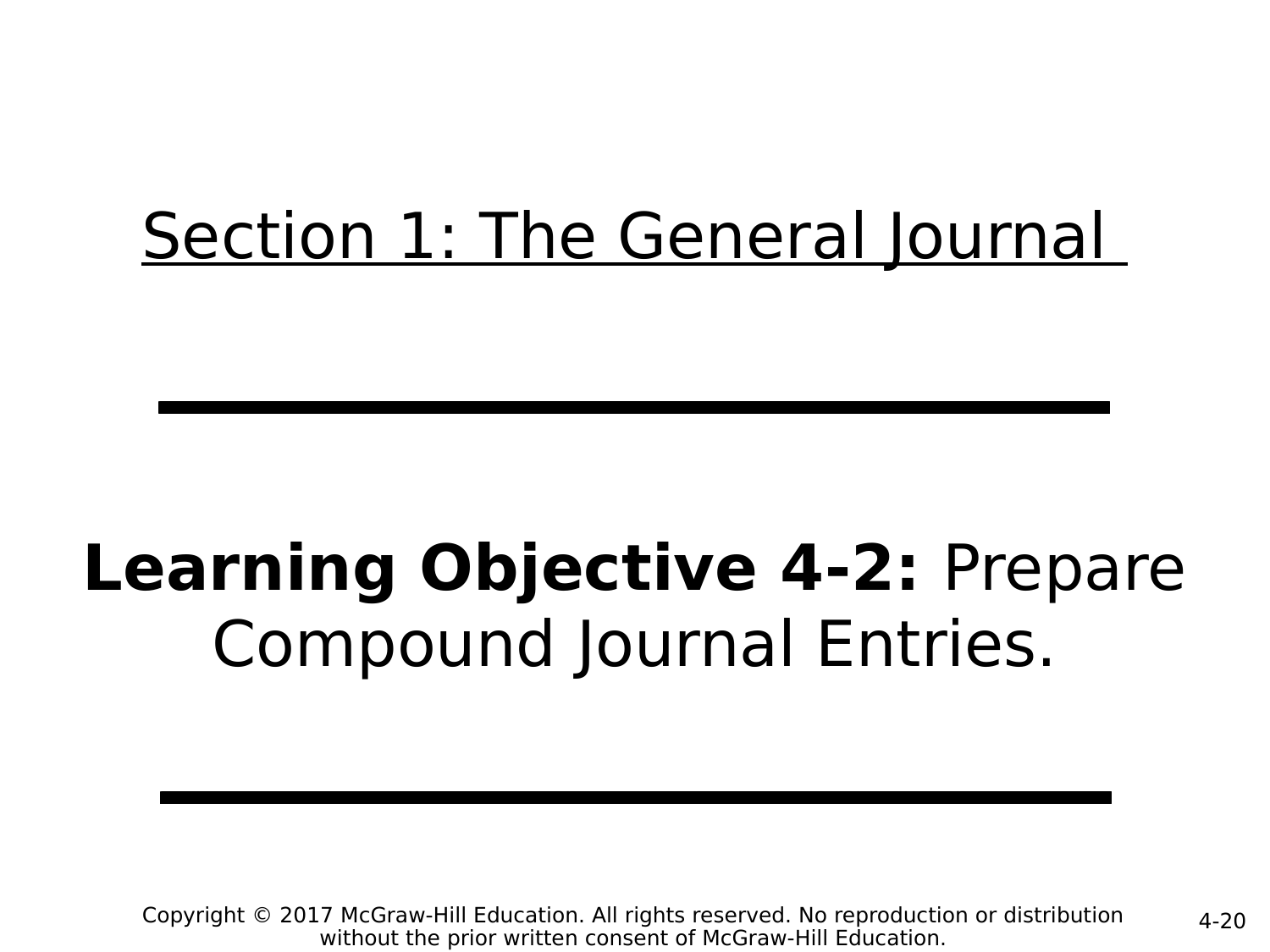

# Section 1: The General Journal
Learning Objective 4-2: Prepare Compound Journal Entries.